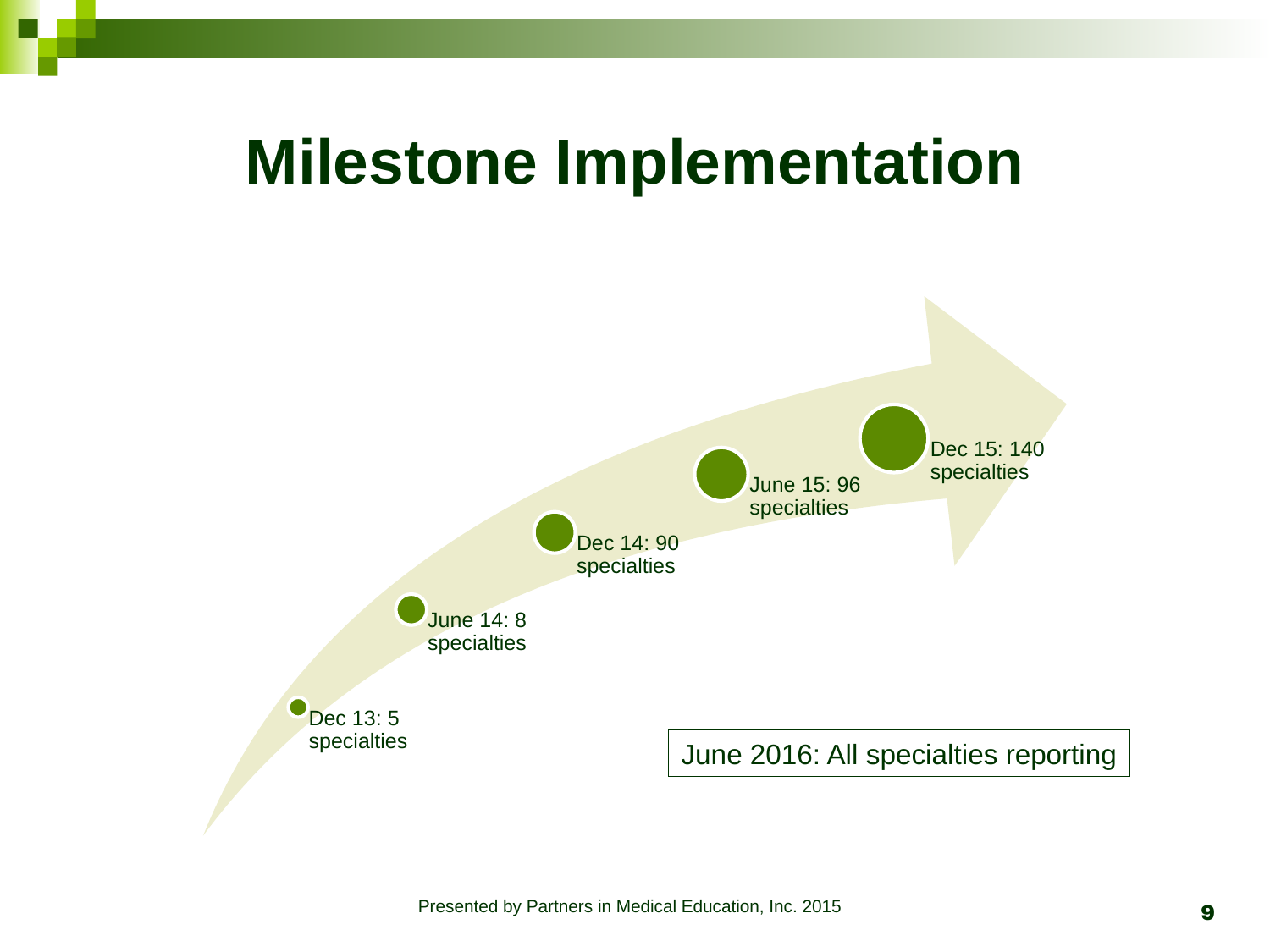

# Milestone Implementation
Dec 13: 5 specialties
June 14: 8 specialties
Dec 14: 90 specialties
June 15: 96 specialties
Dec 15: 140 specialties
June 2016: All specialties reporting
9
Presented by Partners in Medical Education, Inc. 2015